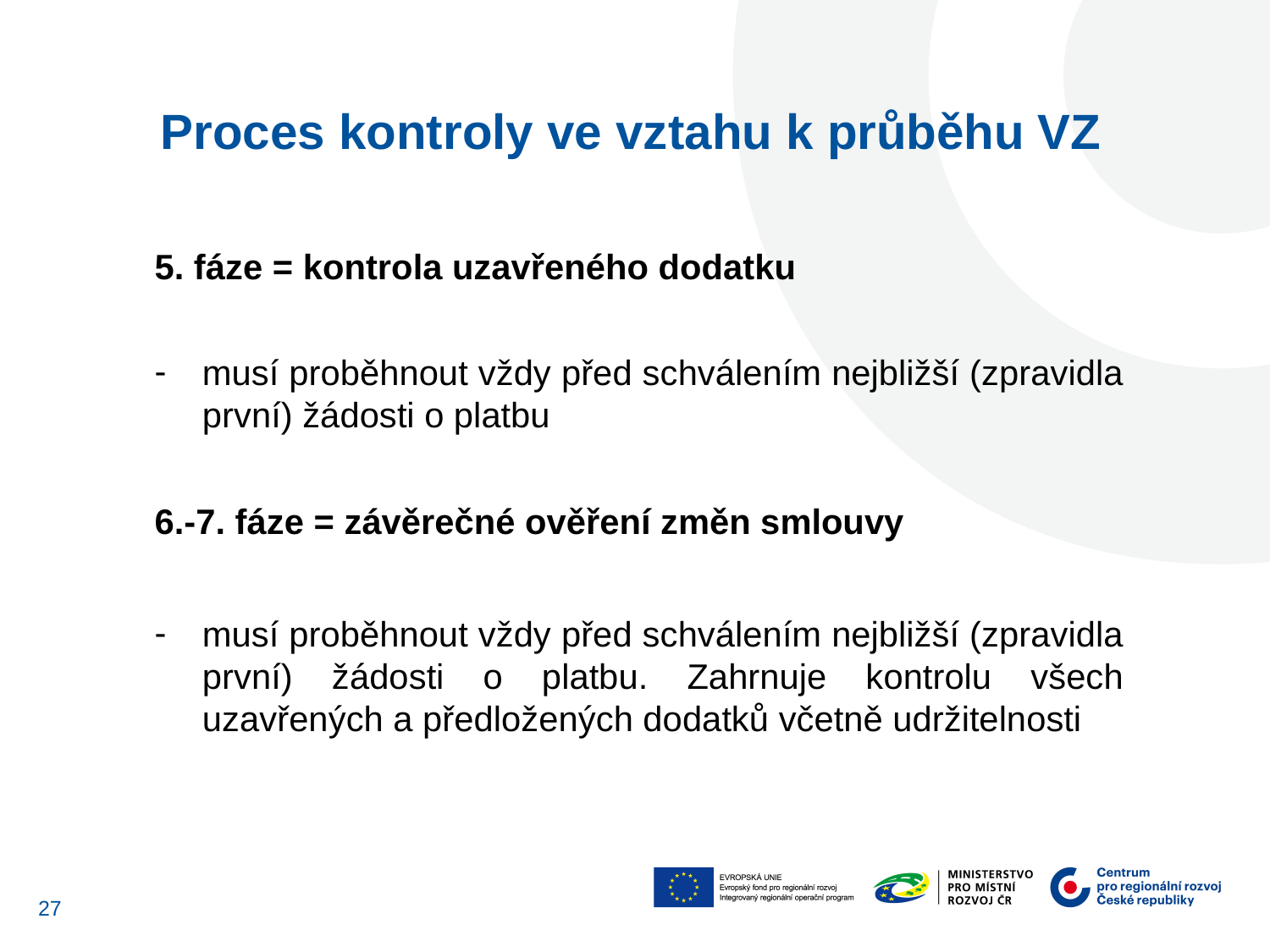

Proces kontroly ve vztahu k průběhu VZ
5. fáze = kontrola uzavřeného dodatku

musí proběhnout vždy před schválením nejbližší (zpravidla první) žádosti o platbu

6.-7. fáze = závěrečné ověření změn smlouvy

musí proběhnout vždy před schválením nejbližší (zpravidla první) žádosti o platbu. Zahrnuje kontrolu všech uzavřených a předložených dodatků včetně udržitelnosti
27